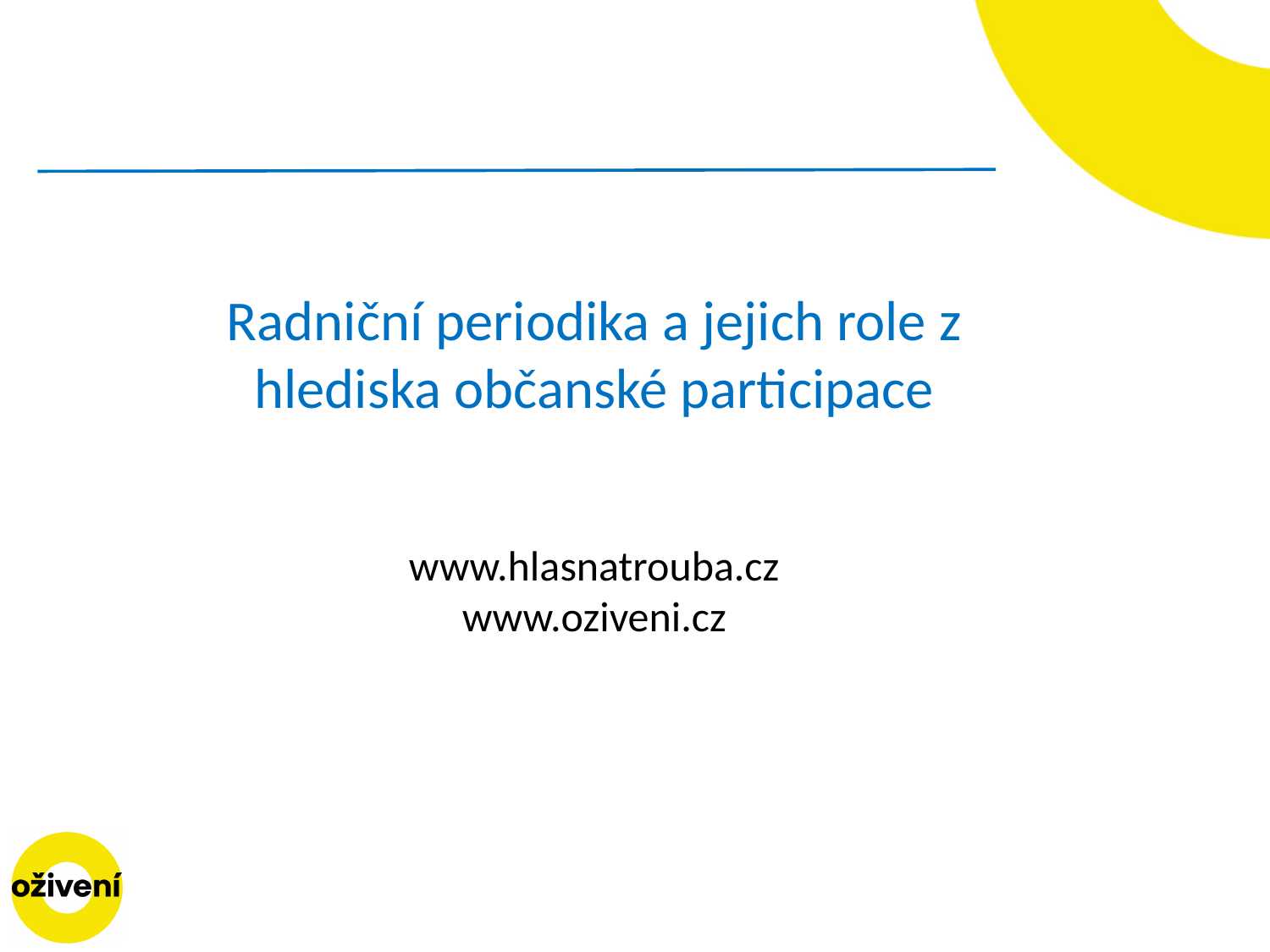

www.hlasnatrouba.cz
www.oziveni.cz

# Radniční periodika a jejich role z hlediska občanské participace